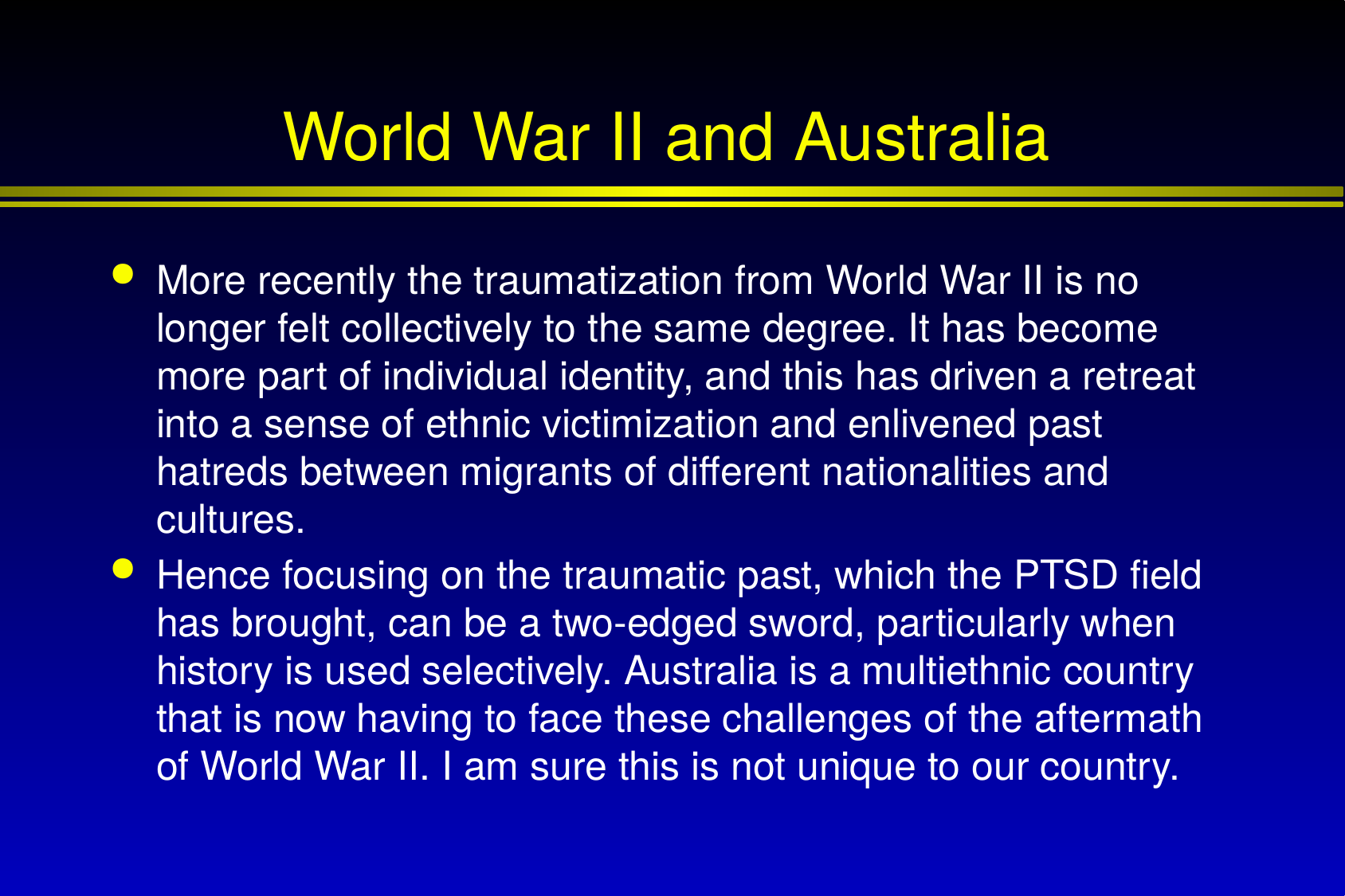

# World War II and Australia
More recently the traumatization from World War II is no longer felt collectively to the same degree. It has become more part of individual identity, and this has driven a retreat into a sense of ethnic victimization and enlivened past hatreds between migrants of different nationalities and cultures.
Hence focusing on the traumatic past, which the PTSD field has brought, can be a two-edged sword, particularly when history is used selectively. Australia is a multiethnic country that is now having to face these challenges of the aftermath of World War II. I am sure this is not unique to our country.